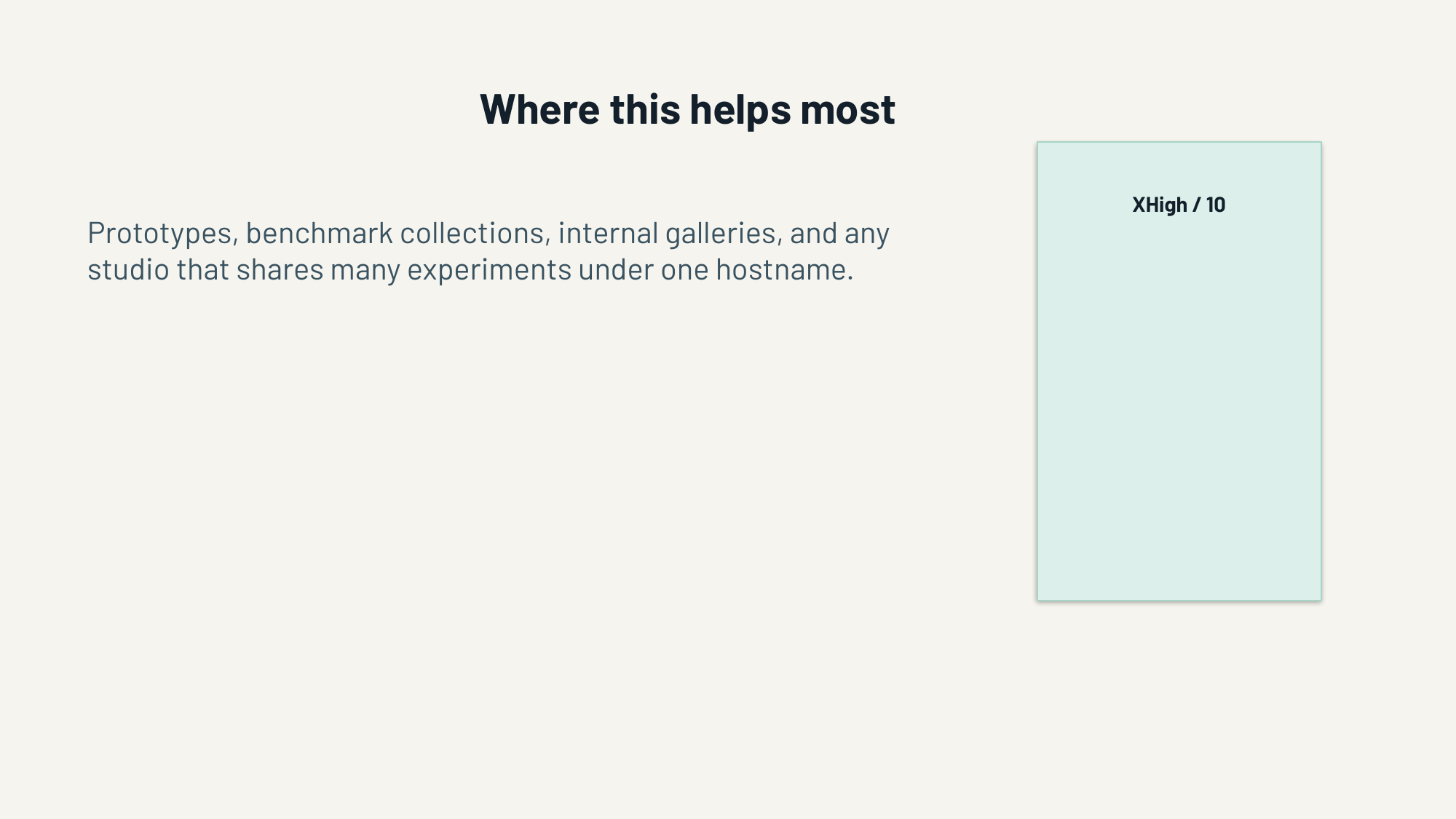

Where this helps most

XHigh / 10
Prototypes, benchmark collections, internal galleries, and any studio that shares many experiments under one hostname.